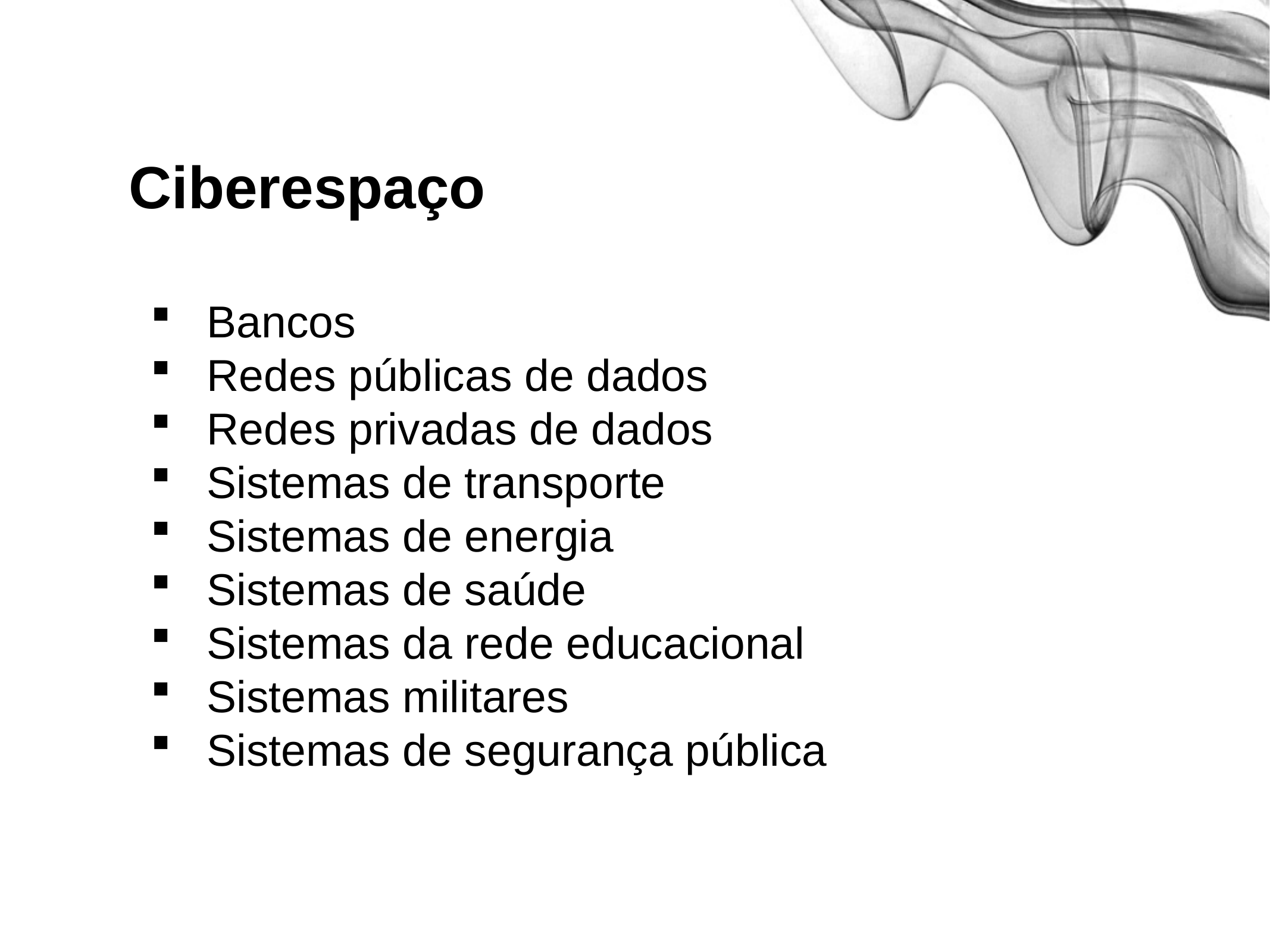

# Ciberespaço
Bancos
Redes públicas de dados
Redes privadas de dados
Sistemas de transporte
Sistemas de energia
Sistemas de saúde
Sistemas da rede educacional
Sistemas militares
Sistemas de segurança pública